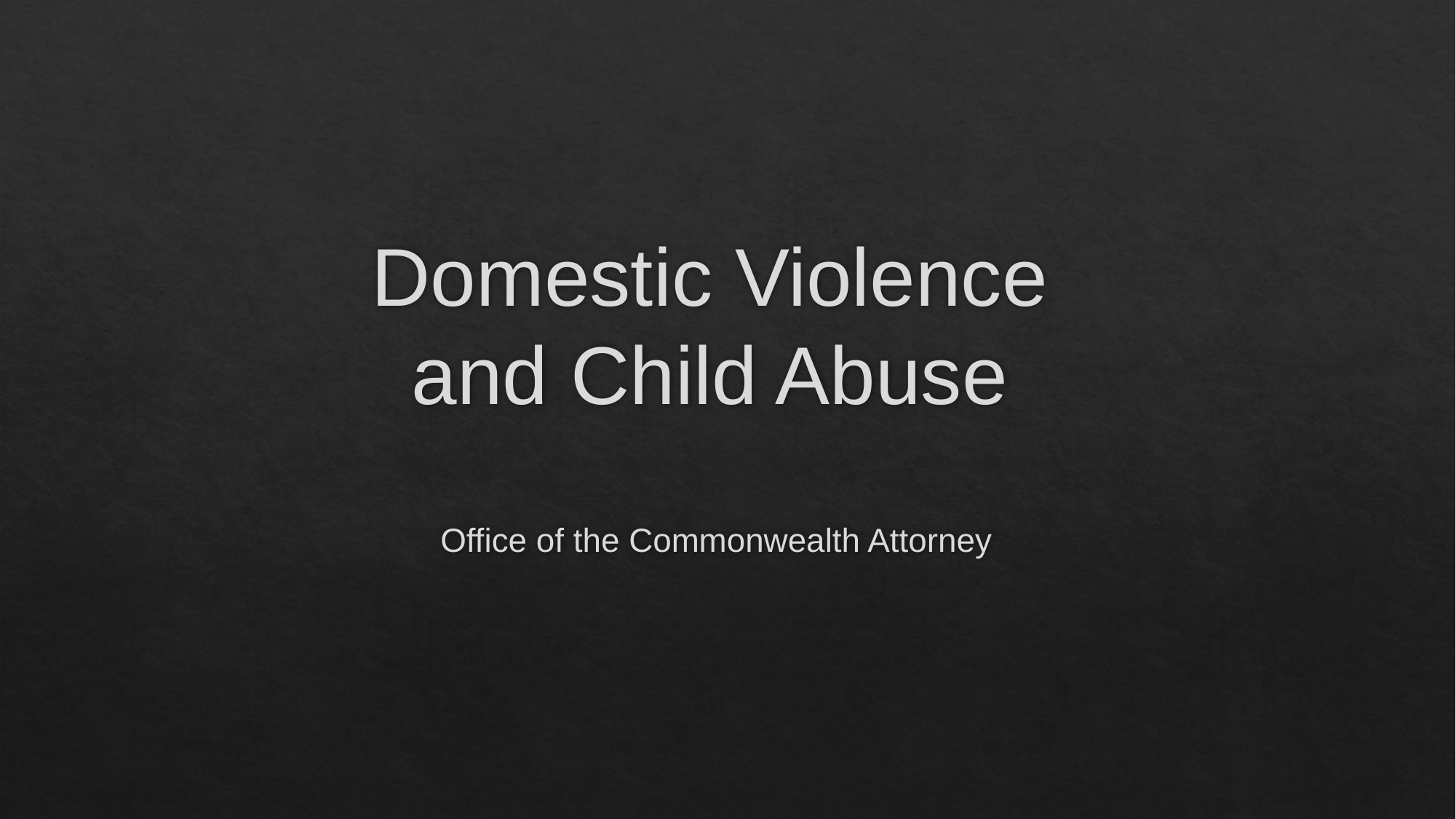

# Domestic Violence and Child Abuse Office of the Commonwealth Attorney